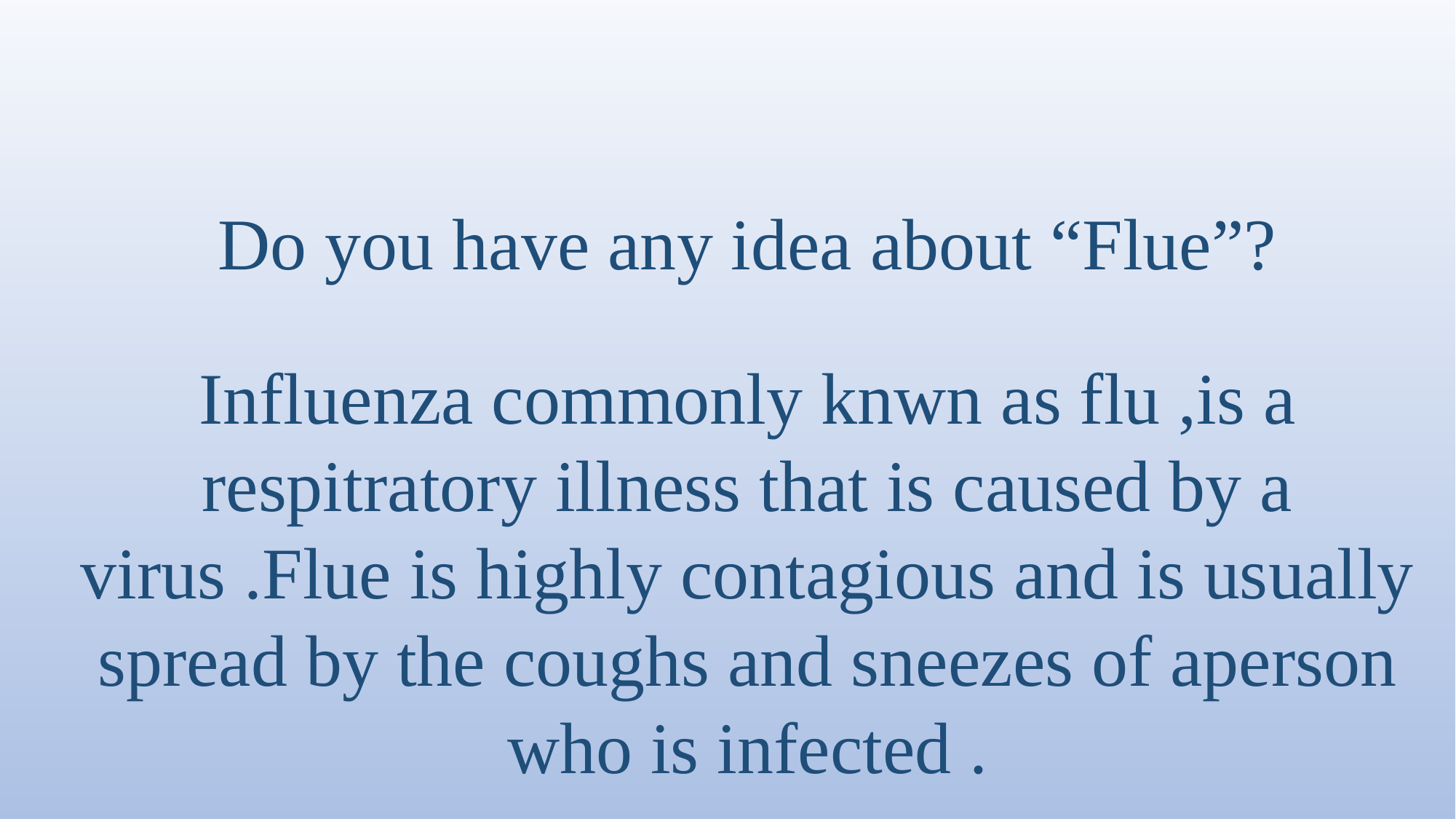

Do you have any idea about “Flue”?
Influenza commonly knwn as flu ,is a respitratory illness that is caused by a virus .Flue is highly contagious and is usually spread by the coughs and sneezes of aperson who is infected .